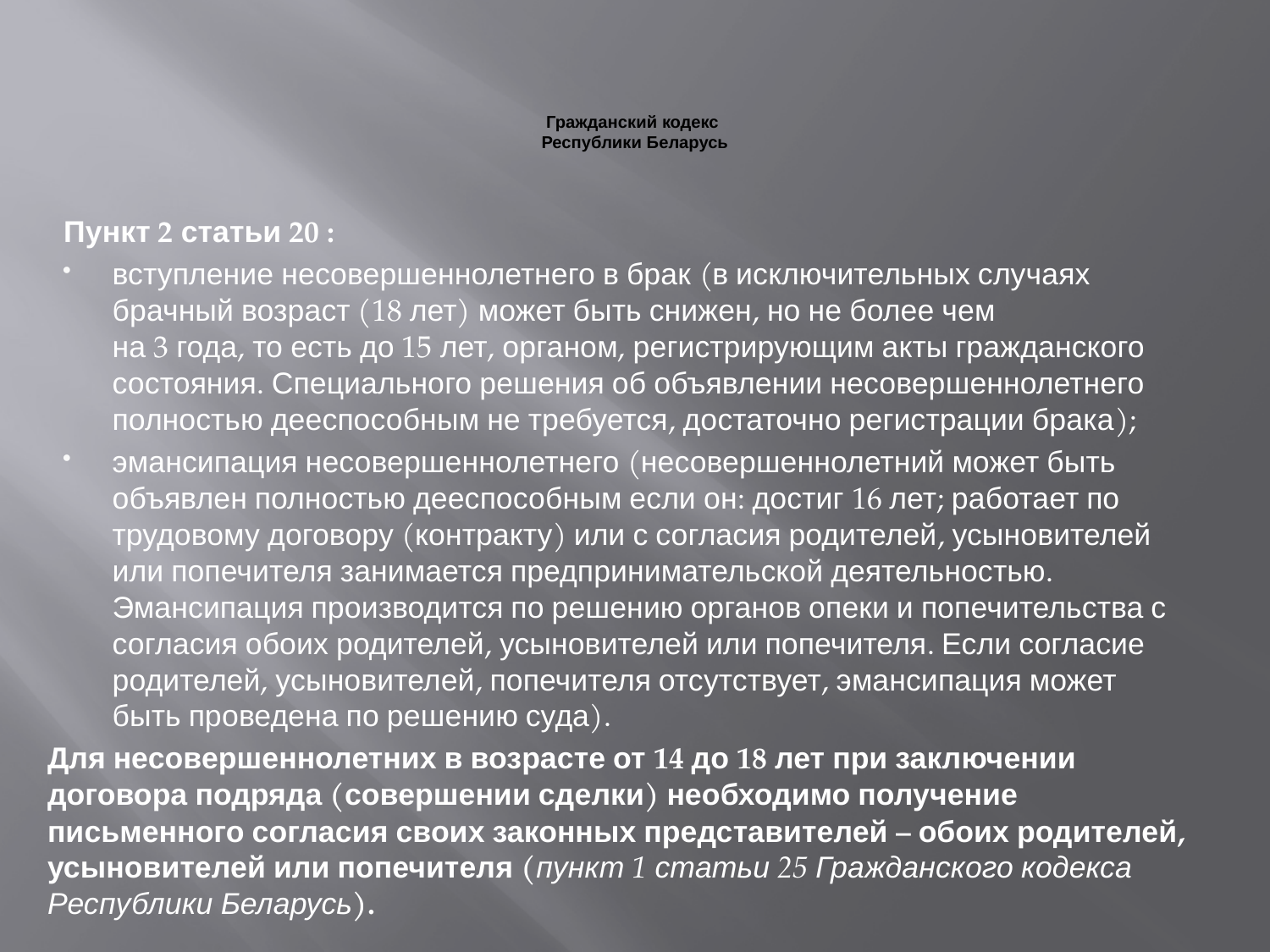

# Гражданский кодекс Республики Беларусь
Пункт 2 статьи 20 :
вступление несовершеннолетнего в брак (в исключительных случаях брачный возраст (18 лет) может быть снижен, но не более чем
на 3 года, то есть до 15 лет, органом, регистрирующим акты гражданского состояния. Специального решения об объявлении несовершеннолетнего полностью дееспособным не требуется, достаточно регистрации брака);
эмансипация несовершеннолетнего (несовершеннолетний может быть объявлен полностью дееспособным если он: достиг 16 лет; работает по трудовому договору (контракту) или с согласия родителей, усыновителей или попечителя занимается предпринимательской деятельностью. Эмансипация производится по решению органов опеки и попечительства с согласия обоих родителей, усыновителей или попечителя. Если согласие родителей, усыновителей, попечителя отсутствует, эмансипация может быть проведена по решению суда).
Для несовершеннолетних в возрасте от 14 до 18 лет при заключении договора подряда (совершении сделки) необходимо получение письменного согласия своих законных представителей – обоих родителей, усыновителей или попечителя (пункт 1 статьи 25 Гражданского кодекса Республики Беларусь).